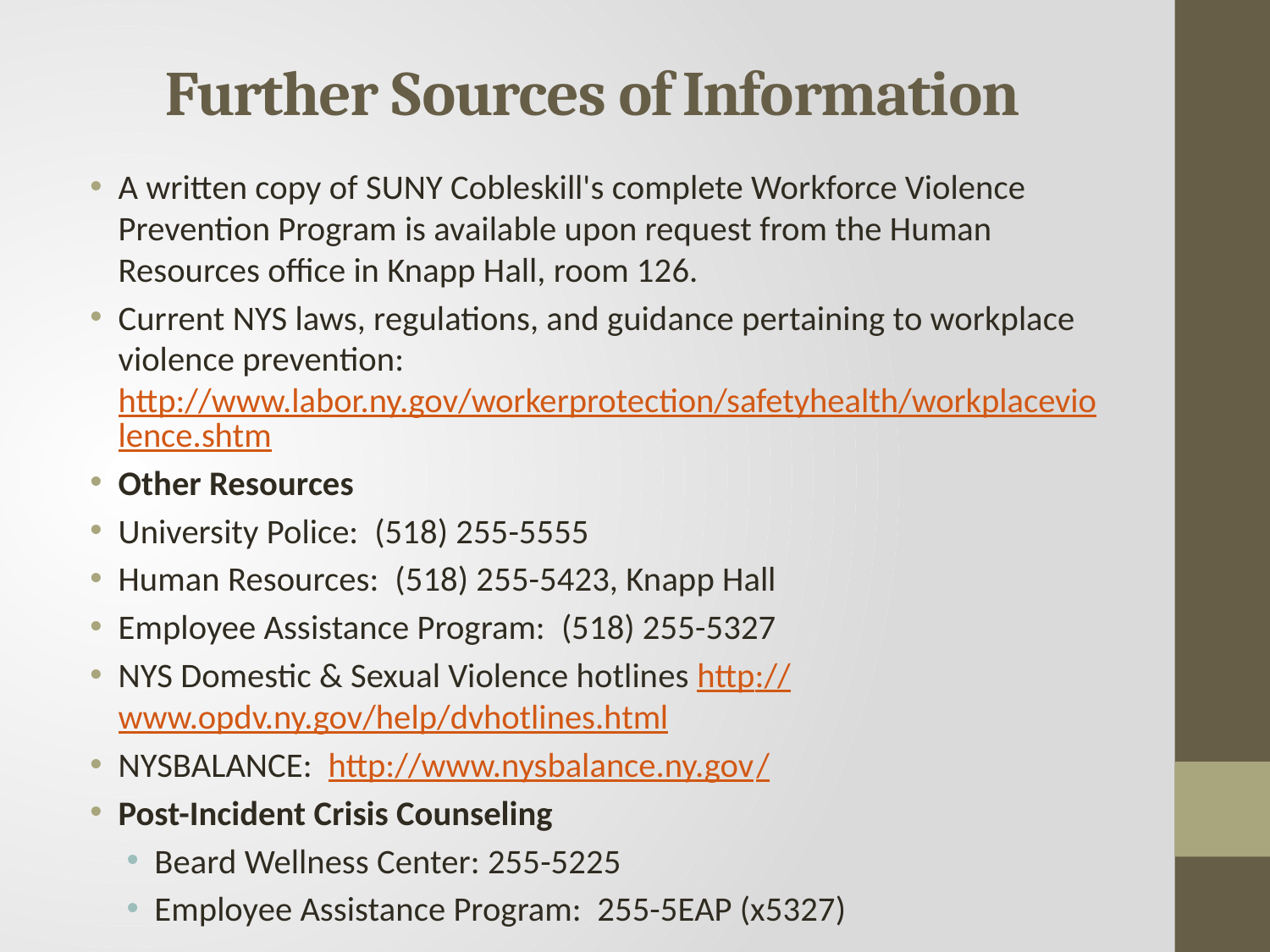

# Further Sources of Information
A written copy of SUNY Cobleskill's complete Workforce Violence Prevention Program is available upon request from the Human Resources office in Knapp Hall, room 126.
Current NYS laws, regulations, and guidance pertaining to workplace violence prevention: http://www.labor.ny.gov/workerprotection/safetyhealth/workplaceviolence.shtm
Other Resources
University Police:  (518) 255-5555
Human Resources:  (518) 255-5423, Knapp Hall
Employee Assistance Program:  (518) 255-5327
NYS Domestic & Sexual Violence hotlines http://www.opdv.ny.gov/help/dvhotlines.html
NYSBALANCE:  http://www.nysbalance.ny.gov/
Post-Incident Crisis Counseling
Beard Wellness Center: 255-5225
Employee Assistance Program:  255-5EAP (x5327)